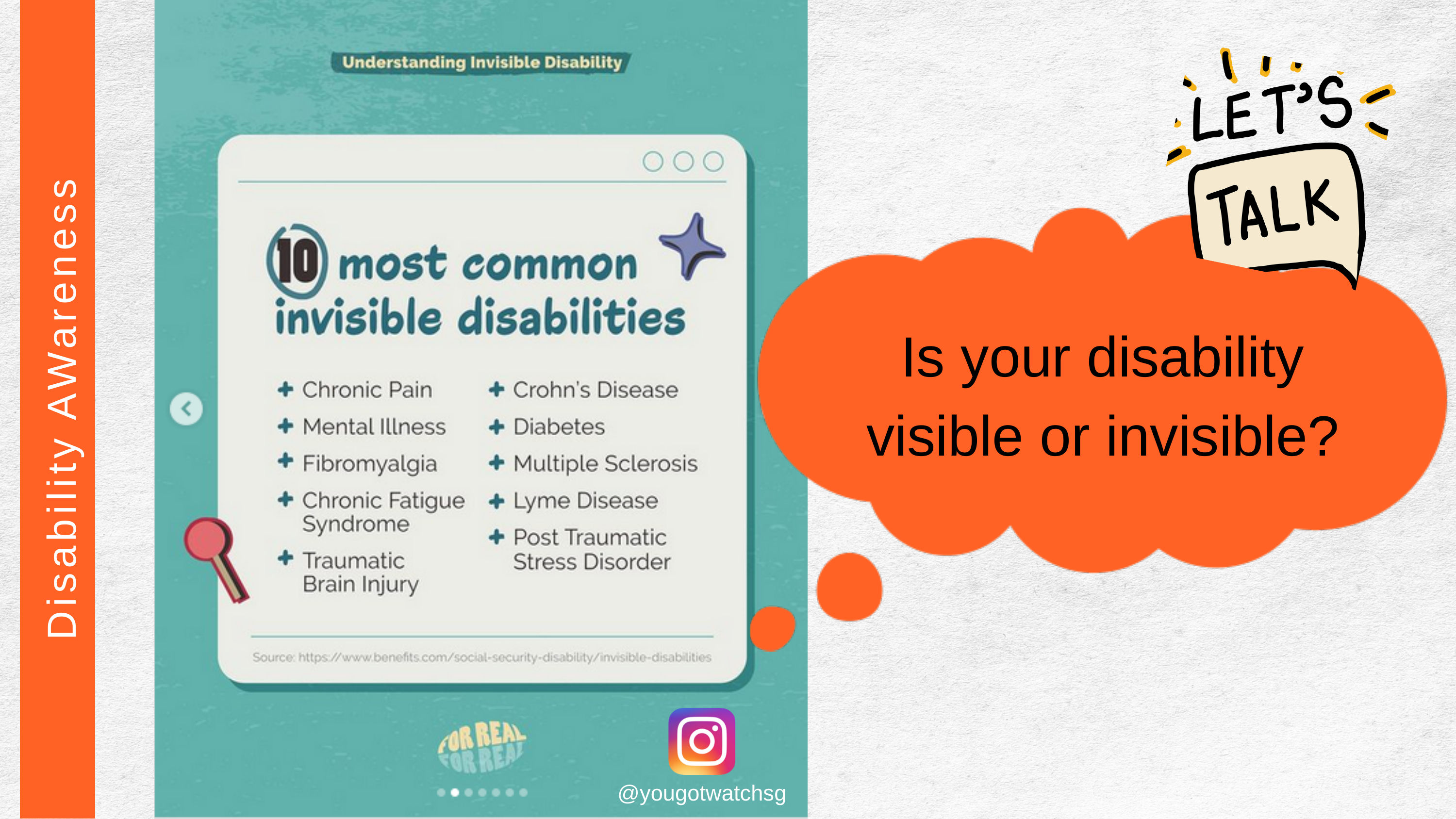

Is your disability visible or invisible?
 Disability AWareness

@yougotwatchsg